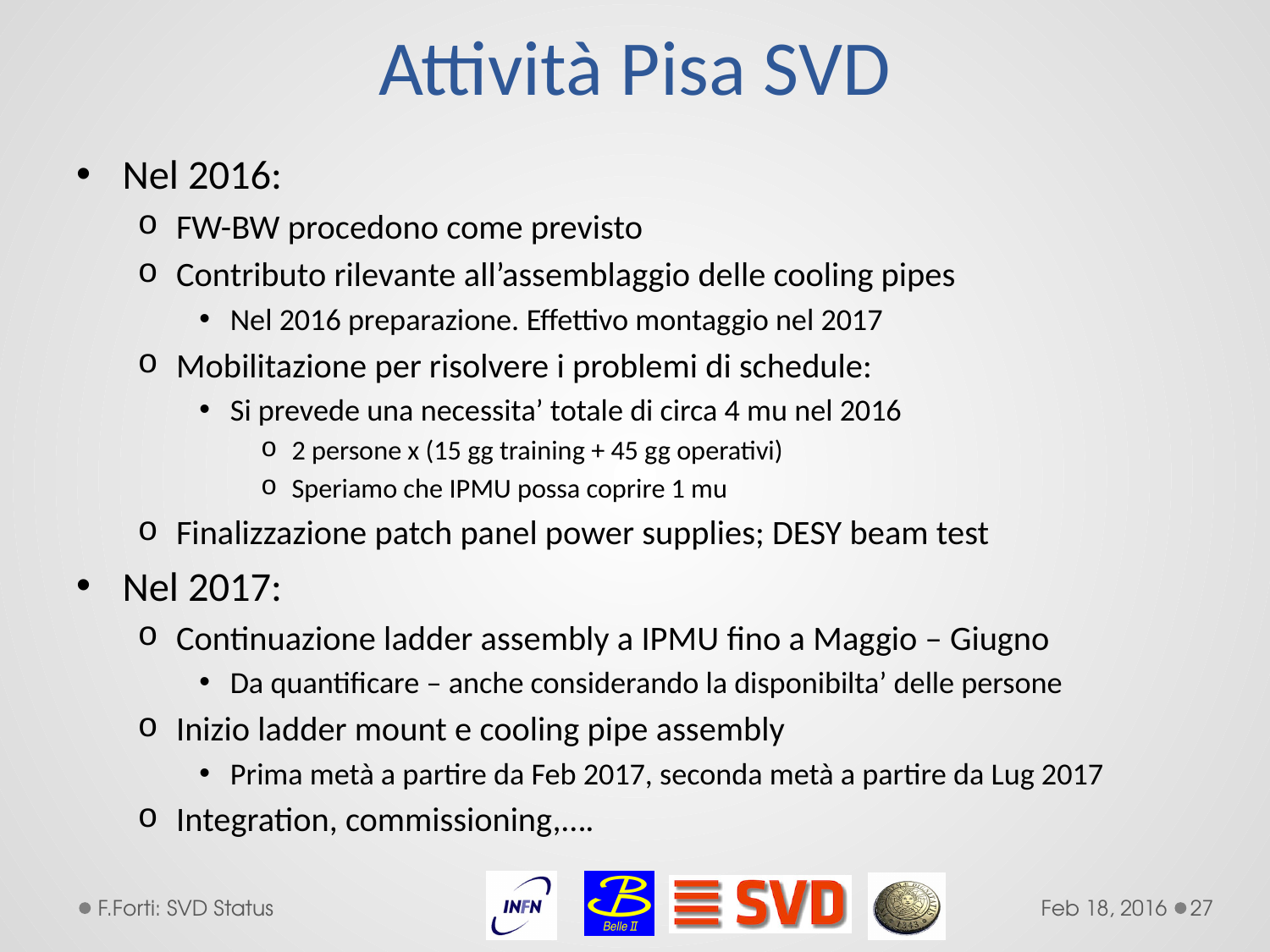

# Attività Pisa SVD
Nel 2016:
FW-BW procedono come previsto
Contributo rilevante all’assemblaggio delle cooling pipes
Nel 2016 preparazione. Effettivo montaggio nel 2017
Mobilitazione per risolvere i problemi di schedule:
Si prevede una necessita’ totale di circa 4 mu nel 2016
2 persone x (15 gg training + 45 gg operativi)
Speriamo che IPMU possa coprire 1 mu
Finalizzazione patch panel power supplies; DESY beam test
Nel 2017:
Continuazione ladder assembly a IPMU fino a Maggio – Giugno
Da quantificare – anche considerando la disponibilta’ delle persone
Inizio ladder mount e cooling pipe assembly
Prima metà a partire da Feb 2017, seconda metà a partire da Lug 2017
Integration, commissioning,….
F.Forti: SVD Status
Feb 18, 2016
27